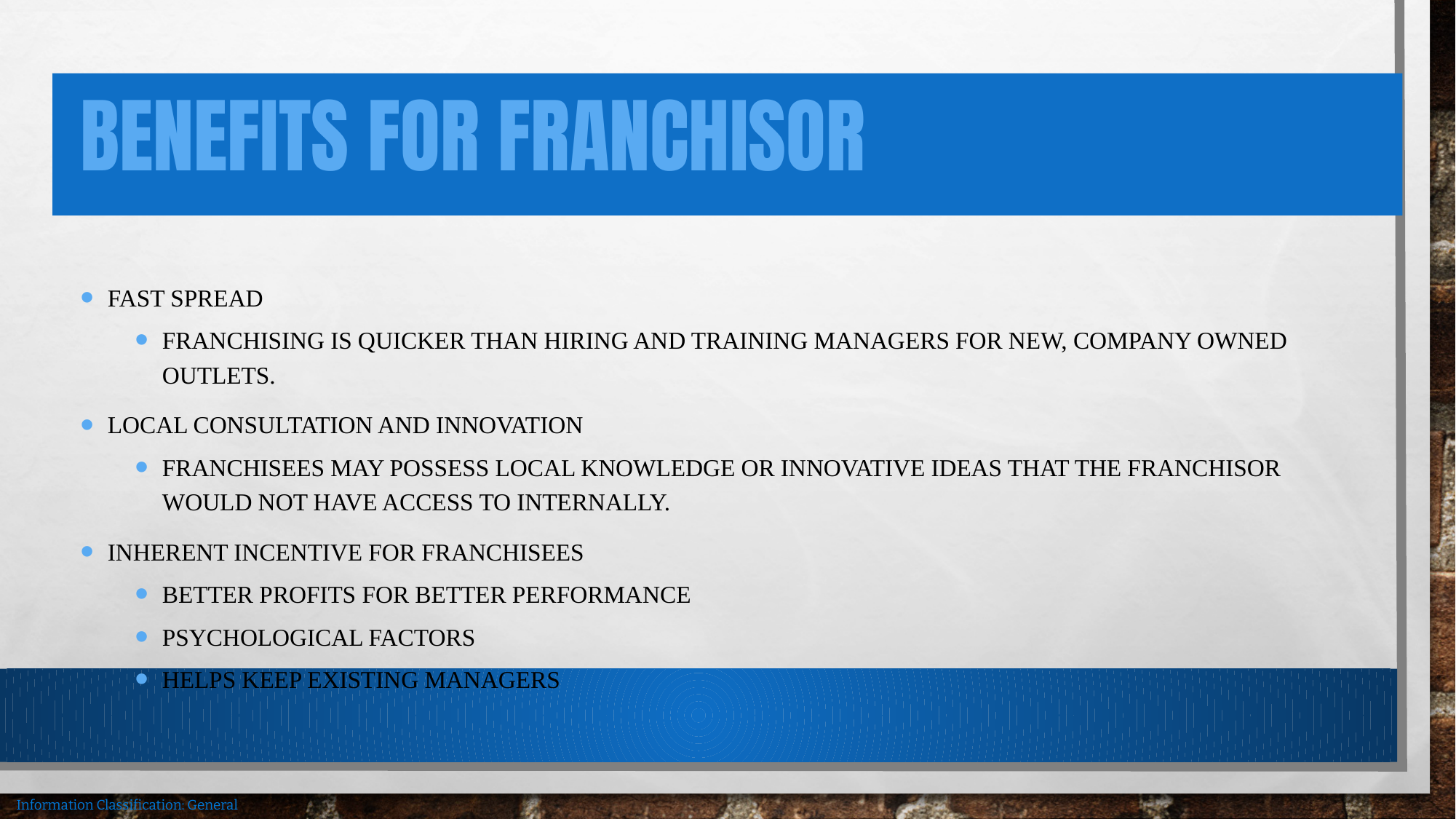

# Benefits for Franchisor
Fast spread
Franchising is quicker than hiring and training managers for new, company owned outlets.
Local consultation and innovation
Franchisees may possess local knowledge or innovative ideas that the franchisor would not have access to internally.
Inherent incentive for franchisees
Better profits for better performance
Psychological factors
Helps keep existing managers